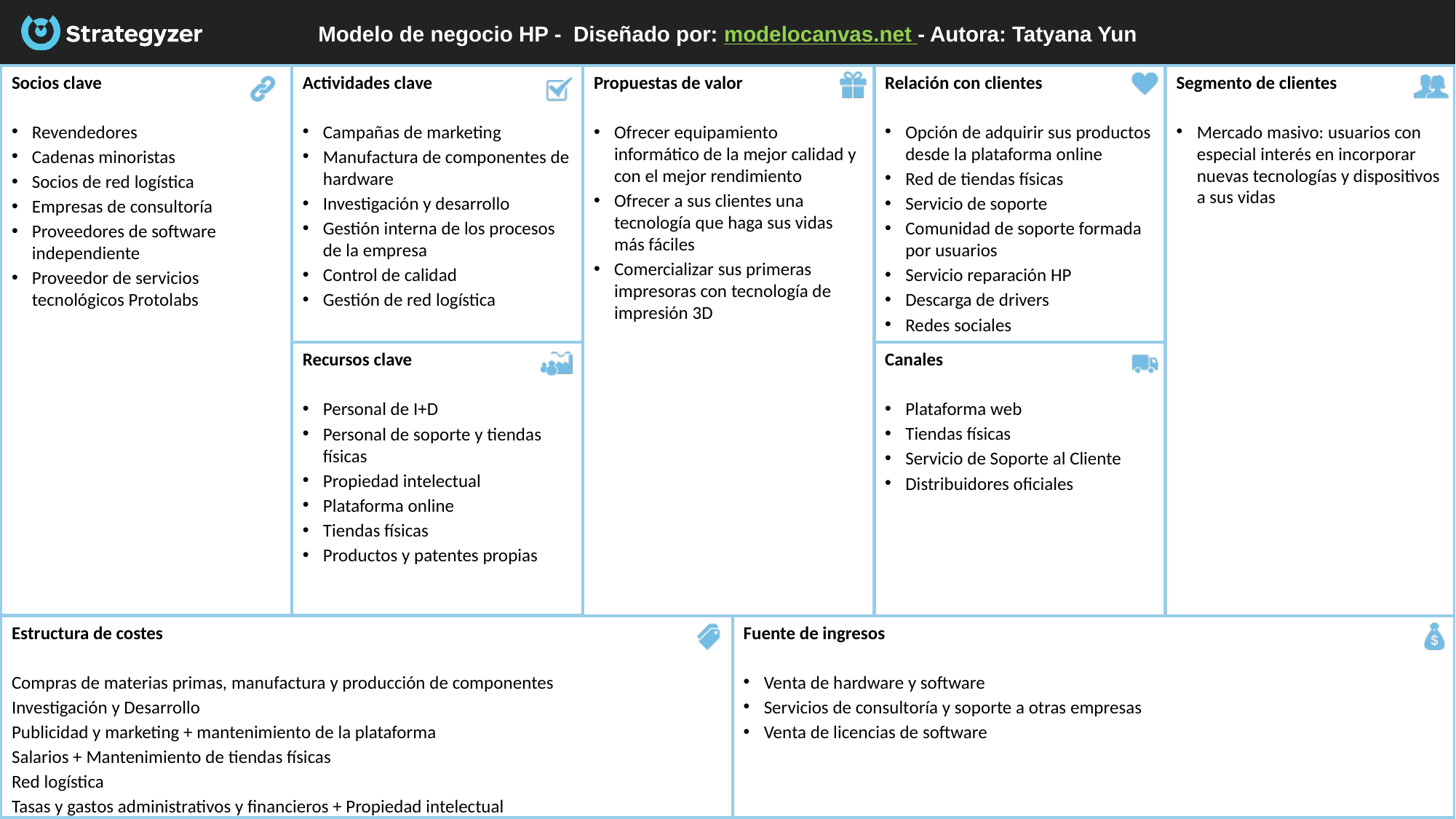

# Modelo de negocio HP -  Diseñado por: modelocanvas.net - Autora: Tatyana Yun
Socios clave

Revendedores
Cadenas minoristas
Socios de red logística
Empresas de consultoría
Proveedores de software independiente
Proveedor de servicios tecnológicos Protolabs
Actividades clave

Campañas de marketing
Manufactura de componentes de hardware
Investigación y desarrollo
Gestión interna de los procesos de la empresa
Control de calidad
Gestión de red logística
Segmento de clientes

Mercado masivo: usuarios con especial interés en incorporar nuevas tecnologías y dispositivos a sus vidas
Relación con clientes

Opción de adquirir sus productos desde la plataforma online
Red de tiendas físicas
Servicio de soporte
Comunidad de soporte formada por usuarios
Servicio reparación HP
Descarga de drivers
Redes sociales
Propuestas de valor

Ofrecer equipamiento informático de la mejor calidad y con el mejor rendimiento
Ofrecer a sus clientes una tecnología que haga sus vidas más fáciles
Comercializar sus primeras impresoras con tecnología de impresión 3D

Canales

Plataforma web
Tiendas físicas
Servicio de Soporte al Cliente
Distribuidores oficiales
Recursos clave

Personal de I+D
Personal de soporte y tiendas físicas
Propiedad intelectual
Plataforma online
Tiendas físicas
Productos y patentes propias
Estructura de costes

Compras de materias primas, manufactura y producción de componentes
Investigación y Desarrollo
Publicidad y marketing + mantenimiento de la plataforma
Salarios + Mantenimiento de tiendas físicas
Red logística
Tasas y gastos administrativos y financieros + Propiedad intelectual
Fuente de ingresos

Venta de hardware y software
Servicios de consultoría y soporte a otras empresas
Venta de licencias de software